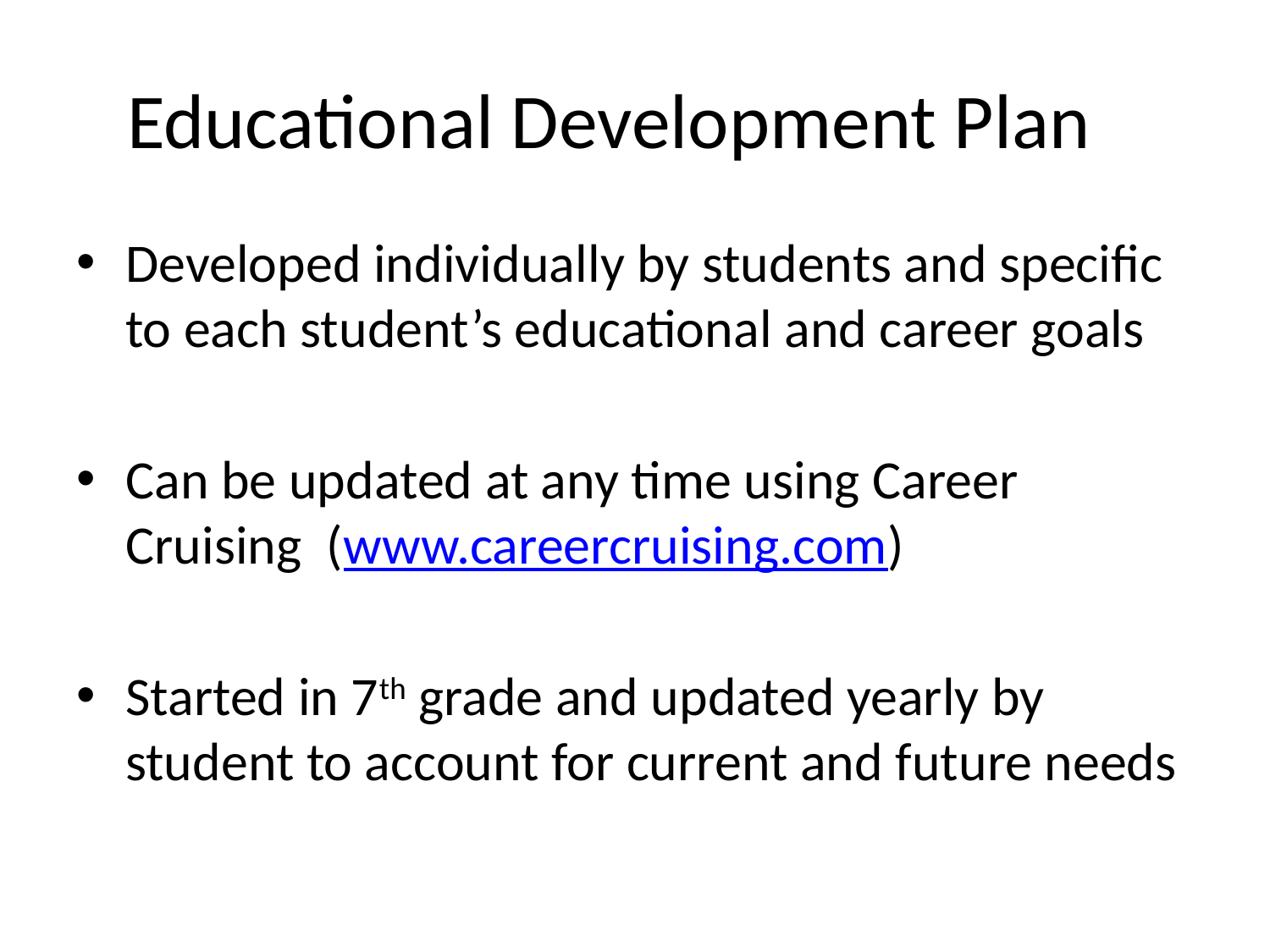

# Educational Development Plan
Developed individually by students and specific to each student’s educational and career goals

Can be updated at any time using Career Cruising  (www.careercruising.com)

Started in 7th grade and updated yearly by student to account for current and future needs